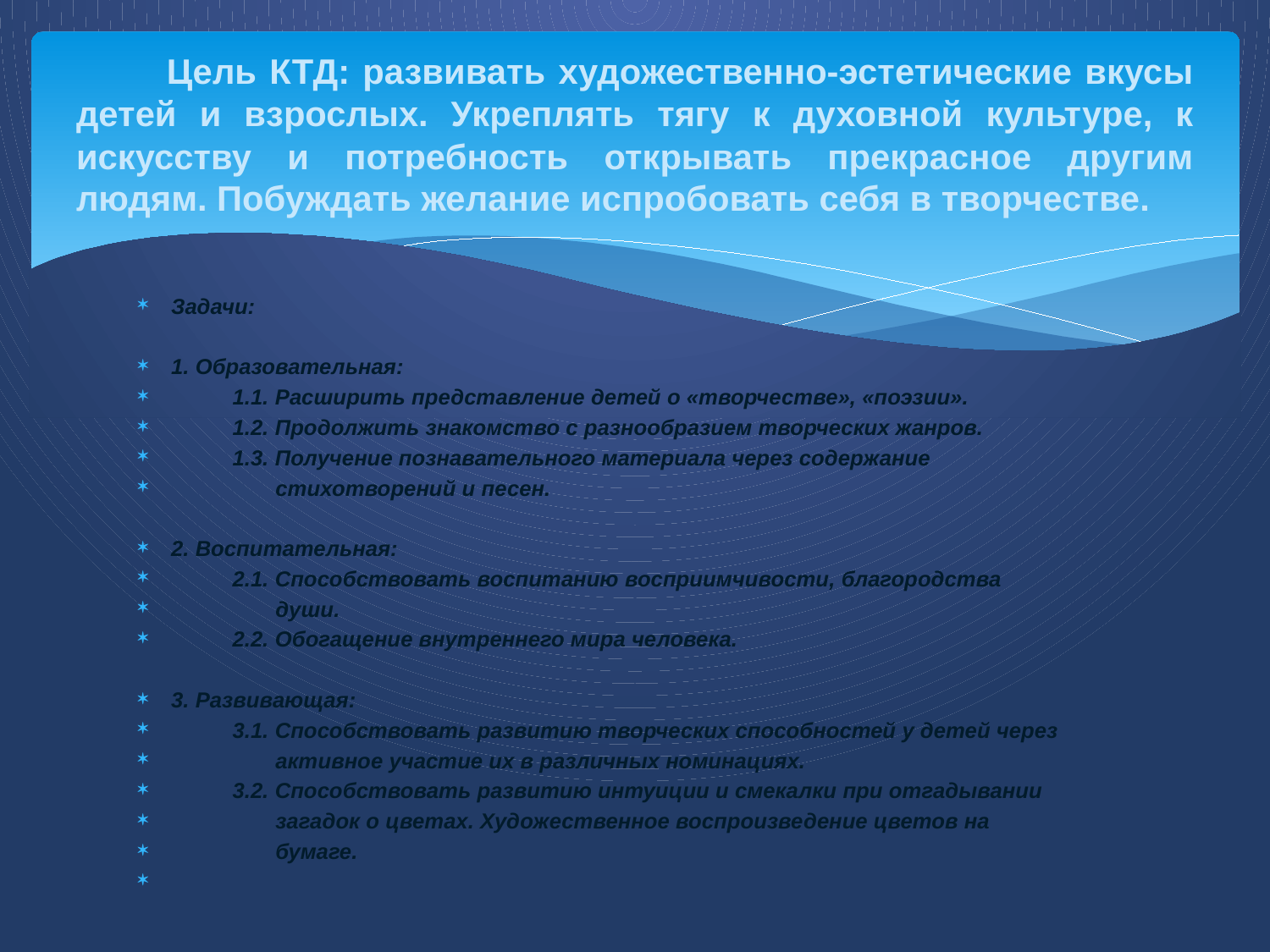

# Цель КТД: развивать художественно-эстетические вкусы детей и взрослых. Укреплять тягу к духовной культуре, к искусству и потребность открывать прекрасное другим людям. Побуждать желание испробовать себя в творчестве.
Задачи:

1. Образовательная:
          1.1. Расширить представление детей о «творчестве», «поэзии».
          1.2. Продолжить знакомство с разнообразием творческих жанров.
          1.3. Получение познавательного материала через содержание
                 стихотворений и песен.

2. Воспитательная:
          2.1. Способствовать воспитанию восприимчивости, благородства
                 души.
          2.2. Обогащение внутреннего мира человека.

3. Развивающая:
          3.1. Способствовать развитию творческих способностей у детей через
                 активное участие их в различных номинациях.
          3.2. Способствовать развитию интуиции и смекалки при отгадывании
                 загадок о цветах. Художественное воспроизведение цветов на
                 бумаге.